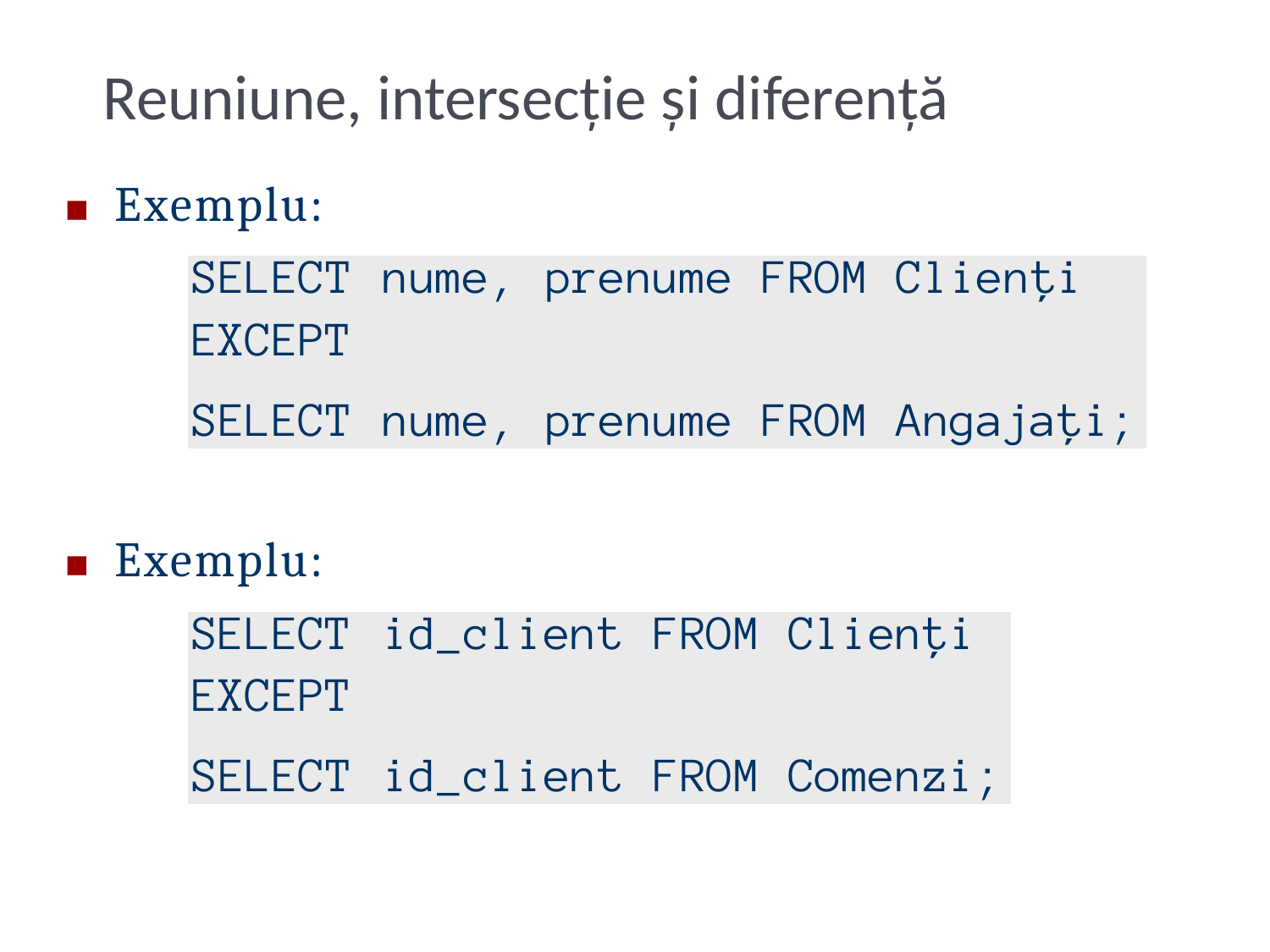

# Reuniune, intersecție și diferență
◼	Exemplu:
| SELECT EXCEPT | nume, | prenume | FROM | Clienți |
| --- | --- | --- | --- | --- |
| SELECT | nume, | prenume | FROM | Angajați; |
◼	Exemplu:
| SELECT EXCEPT | id\_client | FROM | Clienți |
| --- | --- | --- | --- |
| SELECT | id\_client | FROM | Comenzi; |